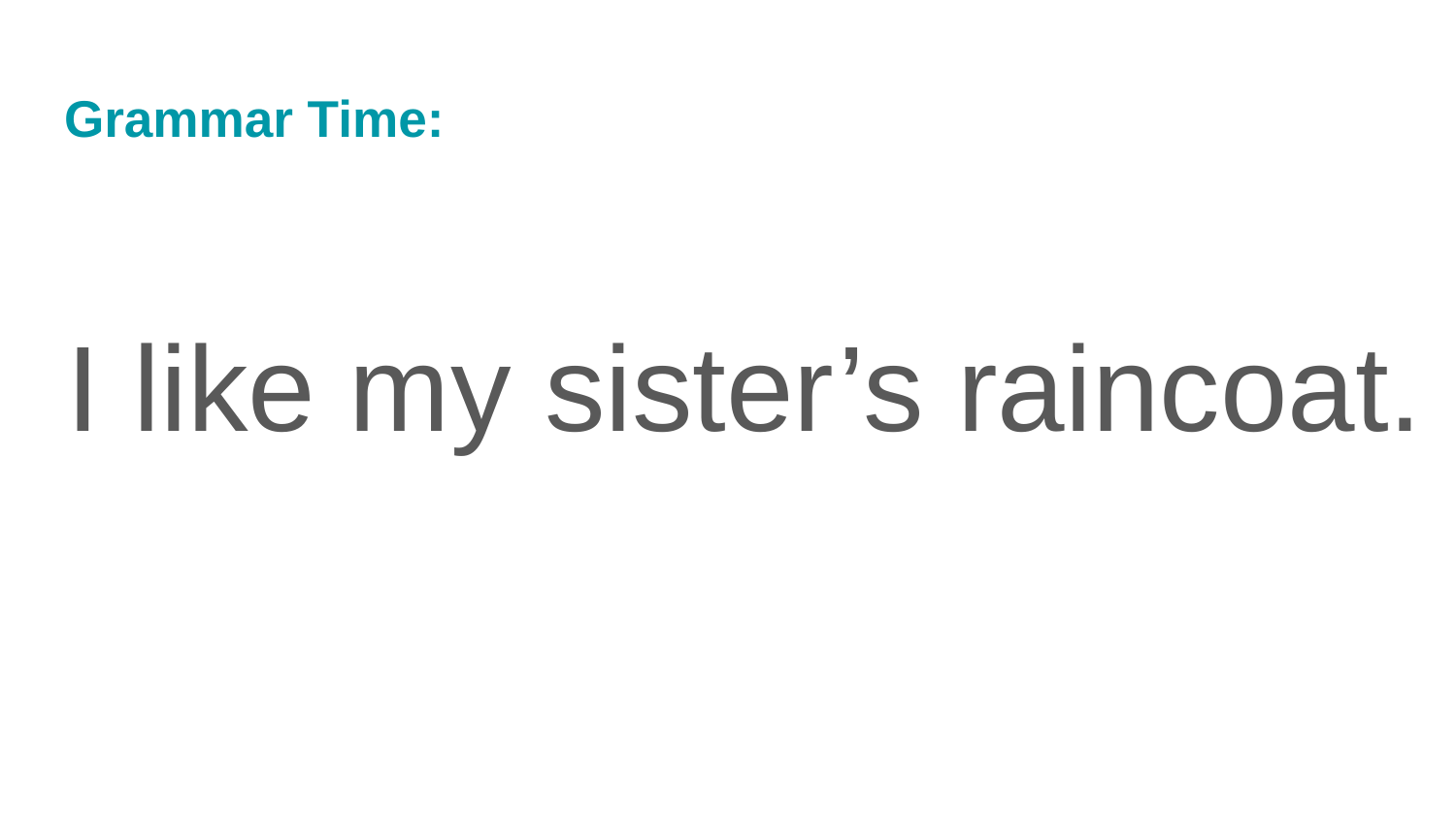

# Grammar Time:
I like my sister’s raincoat.